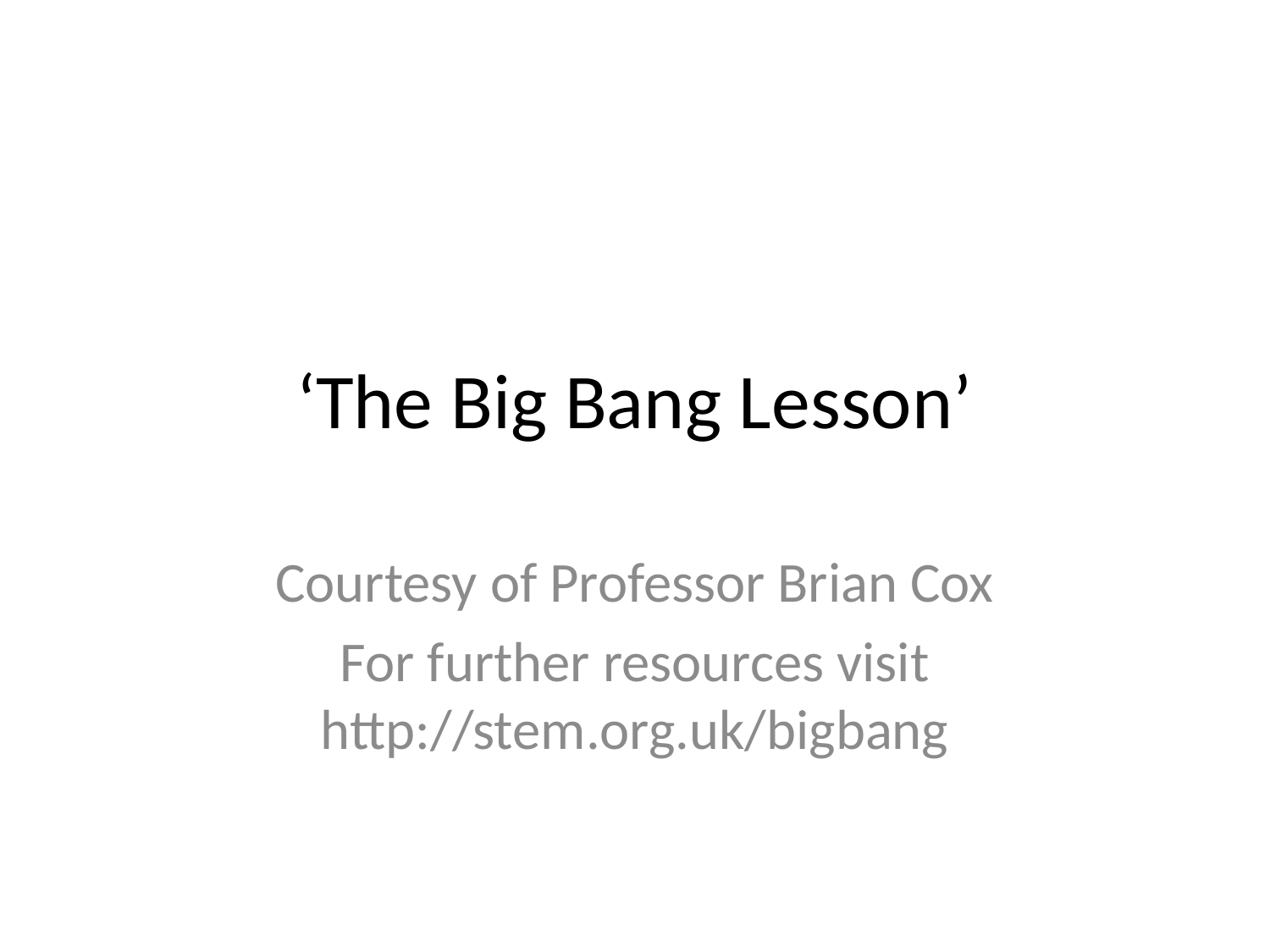

# ‘The Big Bang Lesson’
Courtesy of Professor Brian Cox
For further resources visit http://stem.org.uk/bigbang